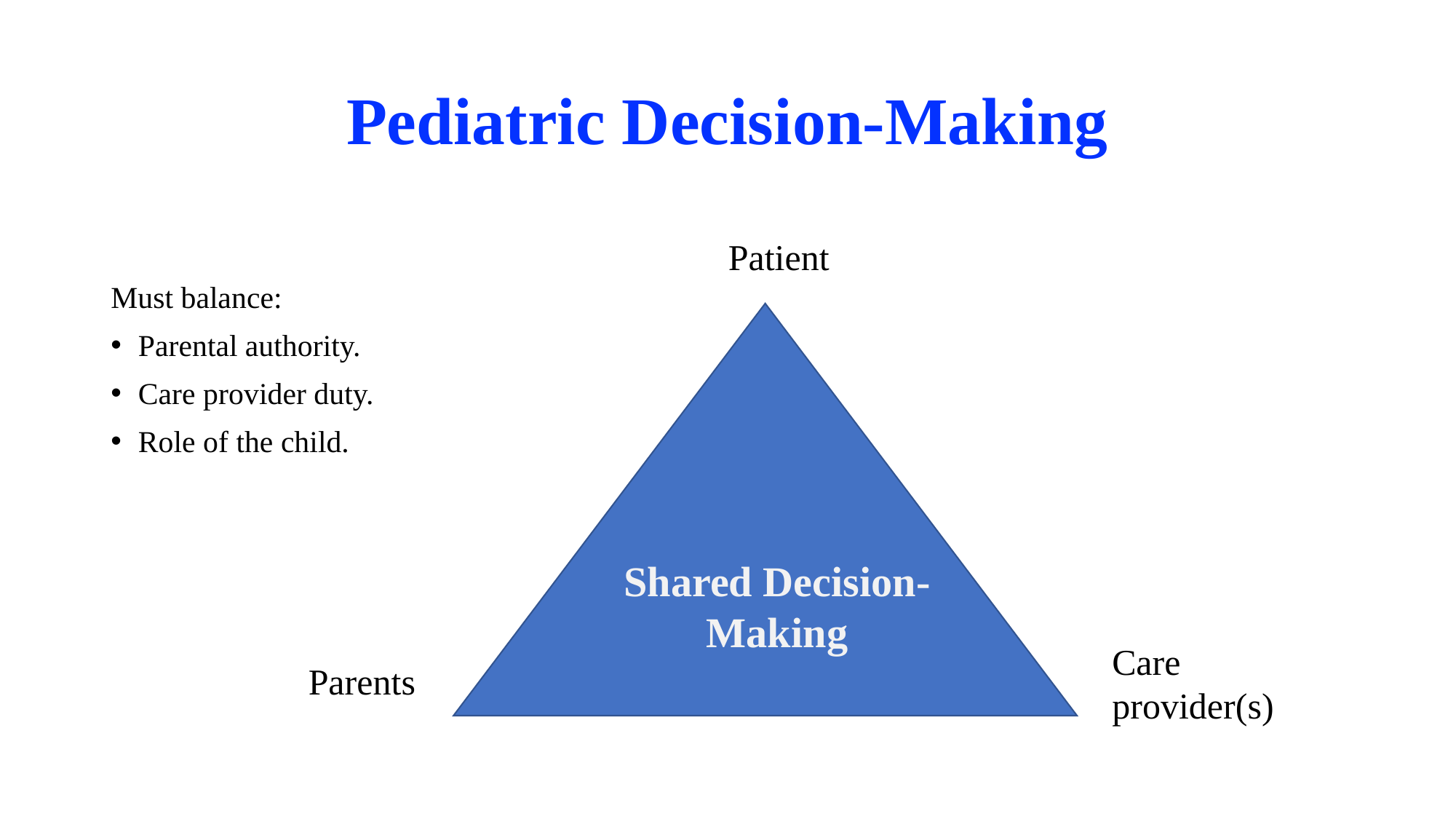

# Pediatric Decision-Making

Must balance:
Parental authority.
Care provider duty.
Role of the child.
Patient

Shared Decision-Making

Parents

Care provider(s)